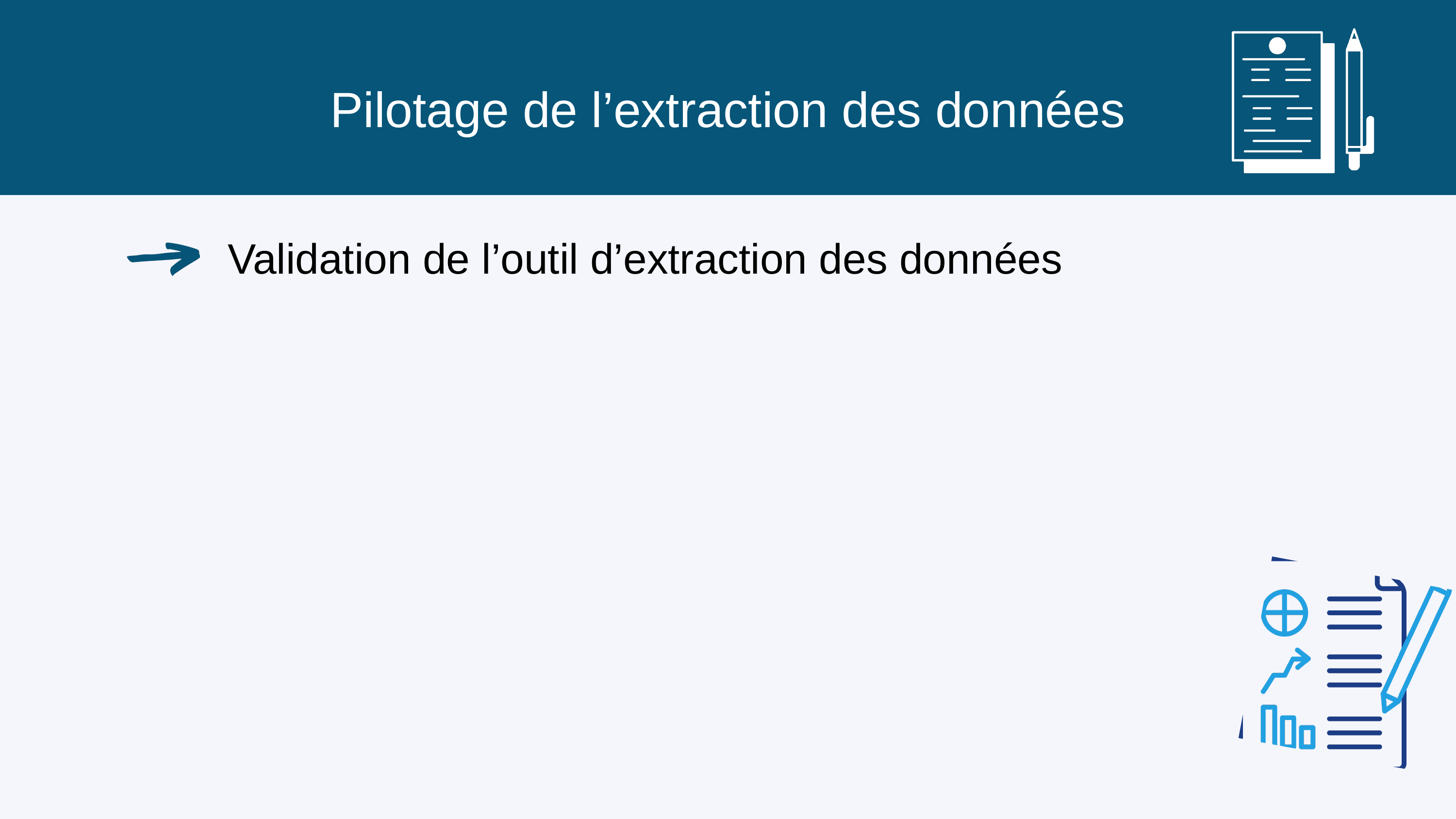

Pilotage de l’extraction des données
Validation de l’outil d’extraction des données